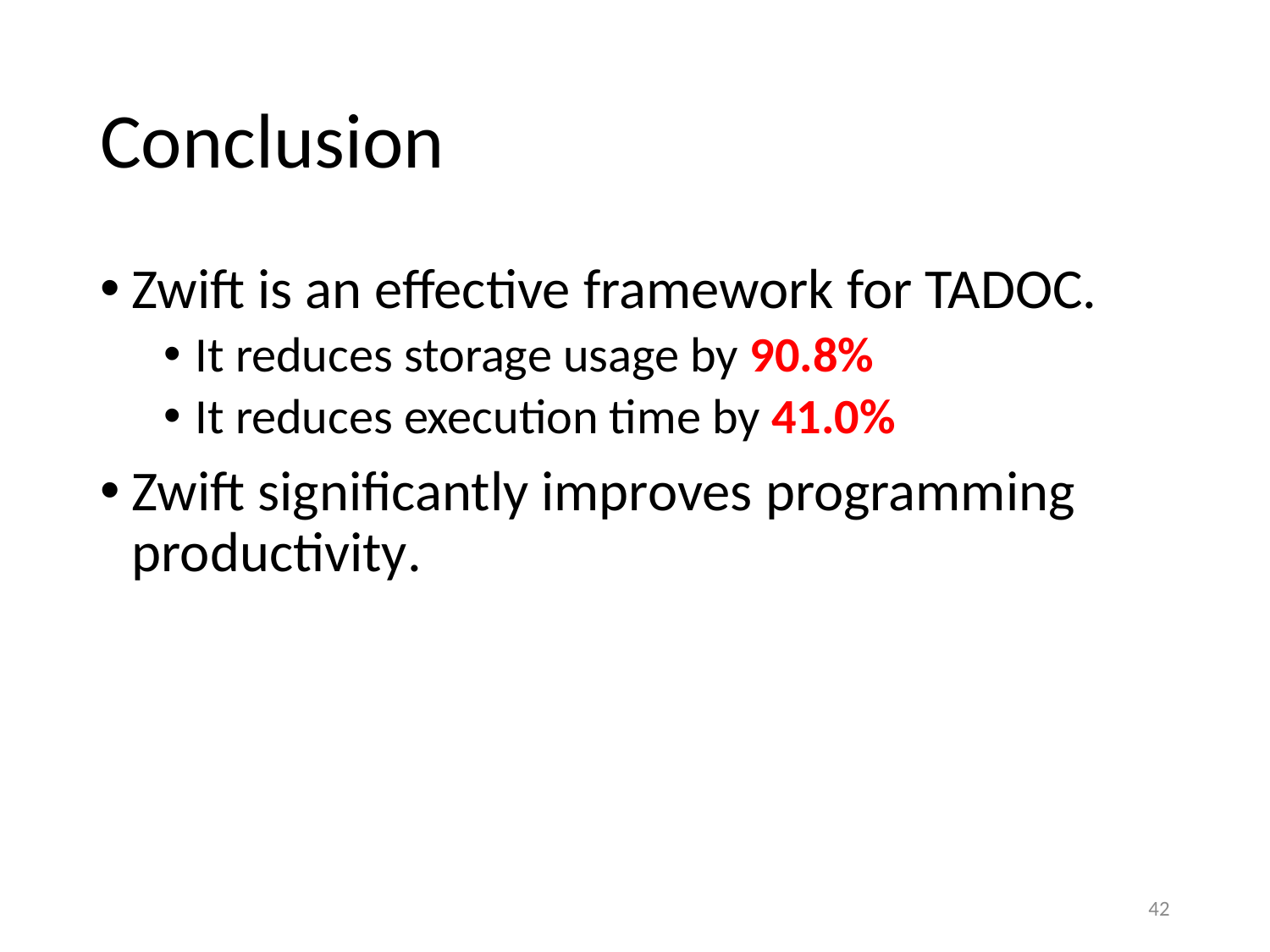

# Conclusion
Zwift is an effective framework for TADOC.
It reduces storage usage by 90.8%
It reduces execution time by 41.0%
Zwift significantly improves programming productivity.

42